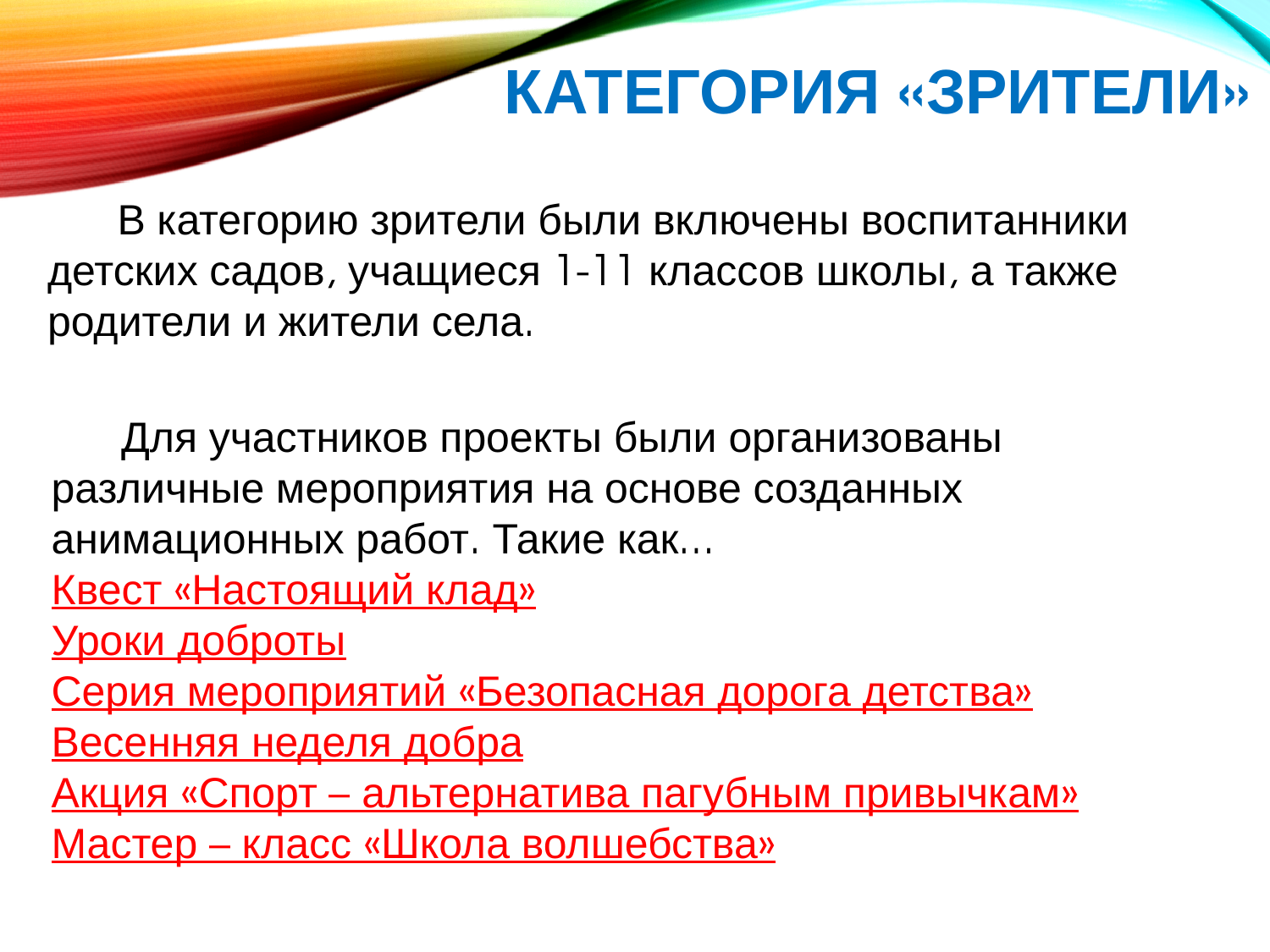

# Категория «ЗРИТЕЛИ»
      В категорию зрители были включены воспитанники детских садов, учащиеся 1-11 классов школы, а также родители и жители села.
      Для участников проекты были организованы различные мероприятия на основе созданных анимационных работ. Такие как…
Квест «Настоящий клад»
Уроки доброты
Серия мероприятий «Безопасная дорога детства»
Весенняя неделя добра
Акция «Спорт – альтернатива пагубным привычкам»
Мастер – класс «Школа волшебства»